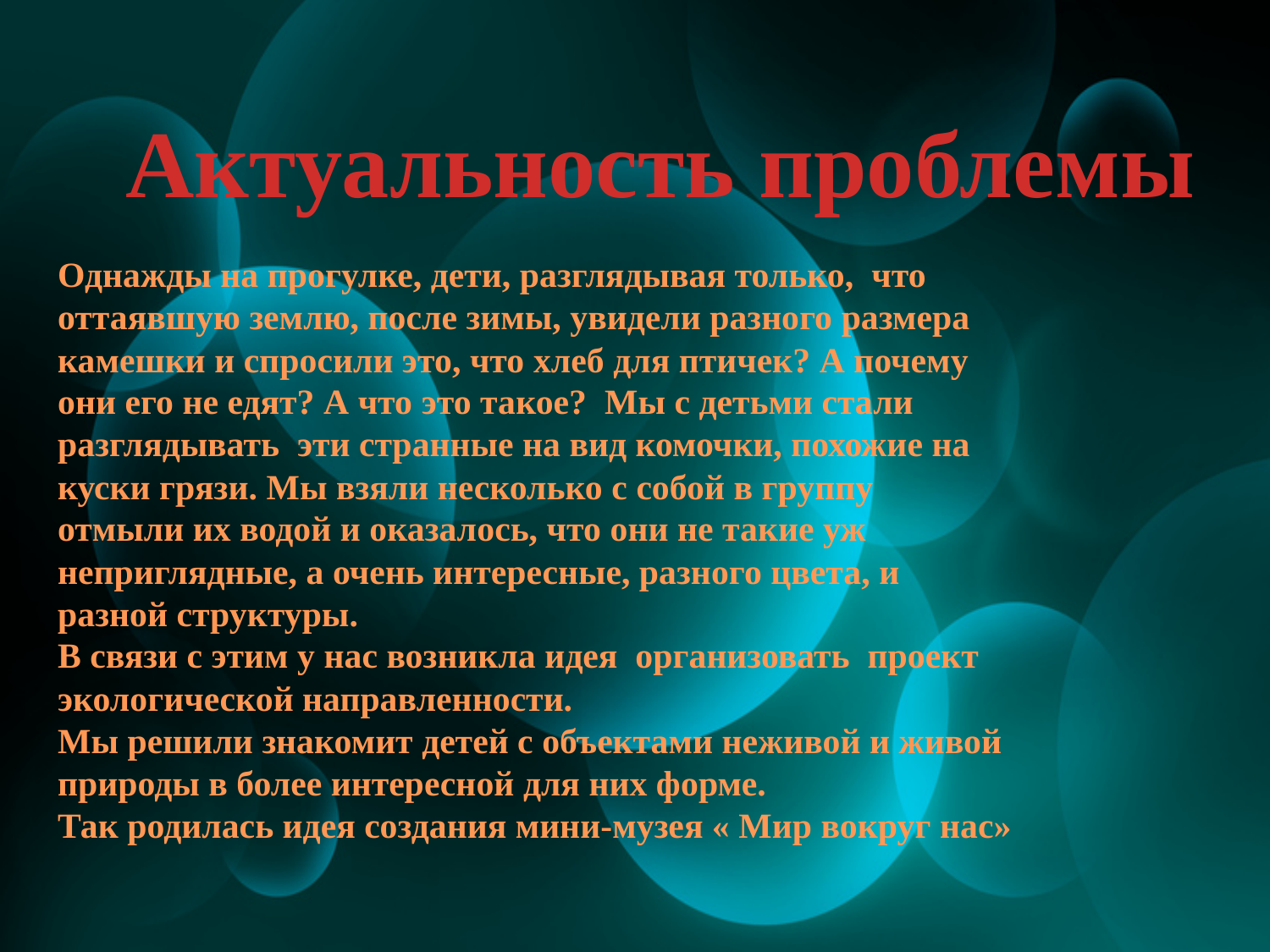

Актуальность проблемы
Однажды на прогулке, дети, разглядывая только,  что оттаявшую землю, после зимы, увидели разного размера камешки и спросили это, что хлеб для птичек? А почему они его не едят? А что это такое?  Мы с детьми стали разглядывать  эти странные на вид комочки, похожие на куски грязи. Мы взяли несколько с собой в группу  отмыли их водой и оказалось, что они не такие уж неприглядные, а очень интересные, разного цвета, и разной структуры.
В связи с этим у нас возникла идея  организовать  проект экологической направленности.
Мы решили знакомит детей с объектами неживой и живой природы в более интересной для них форме.
Так родилась идея создания мини-музея « Мир вокруг нас»